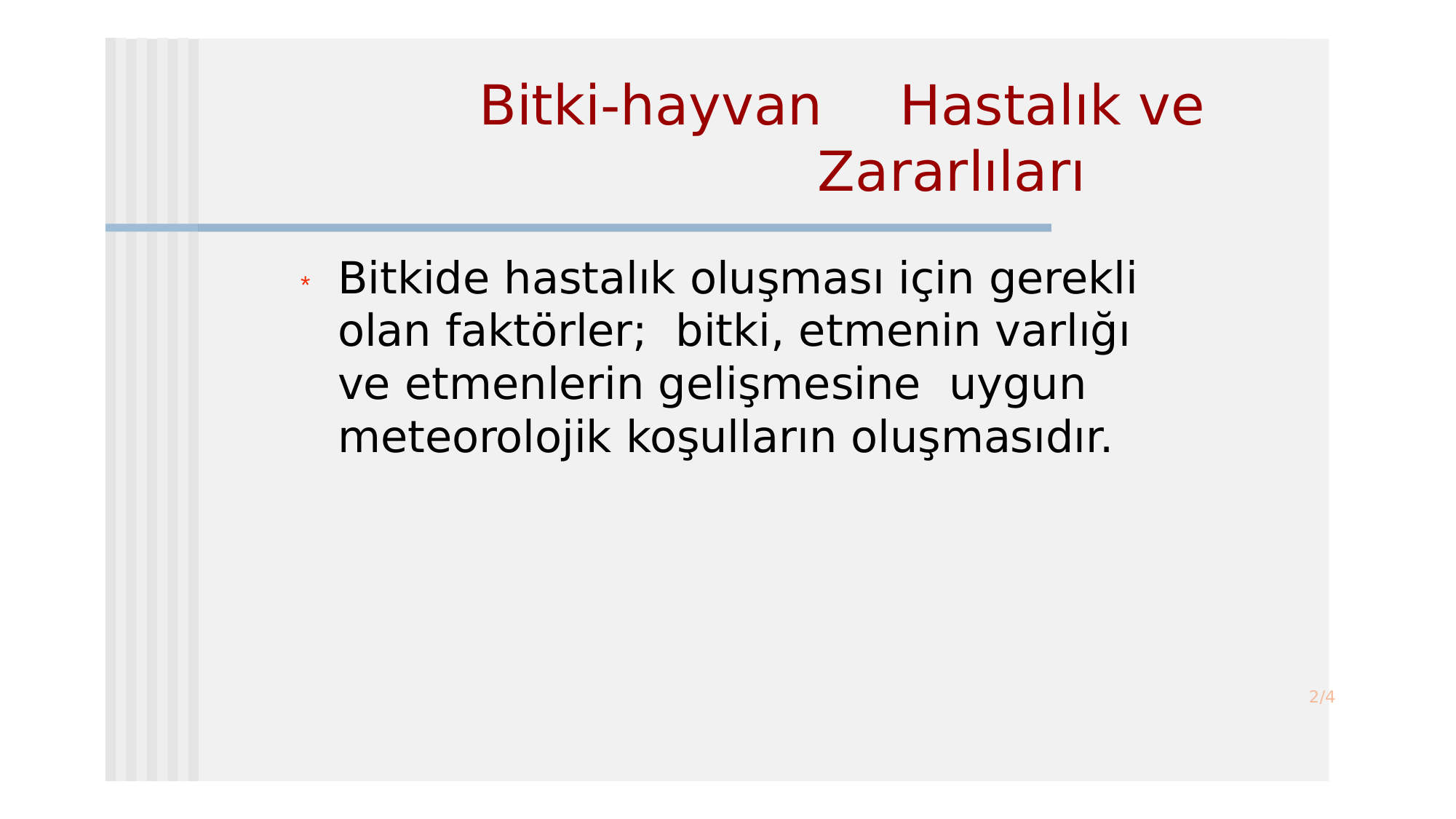

# Bitki-hayvan	Hastalık ve  Zararlıları
* 	Bitkide hastalık oluşması için gerekli olan faktörler;  bitki, etmenin varlığı ve etmenlerin gelişmesine  uygun meteorolojik koşulların oluşmasıdır.
2/4